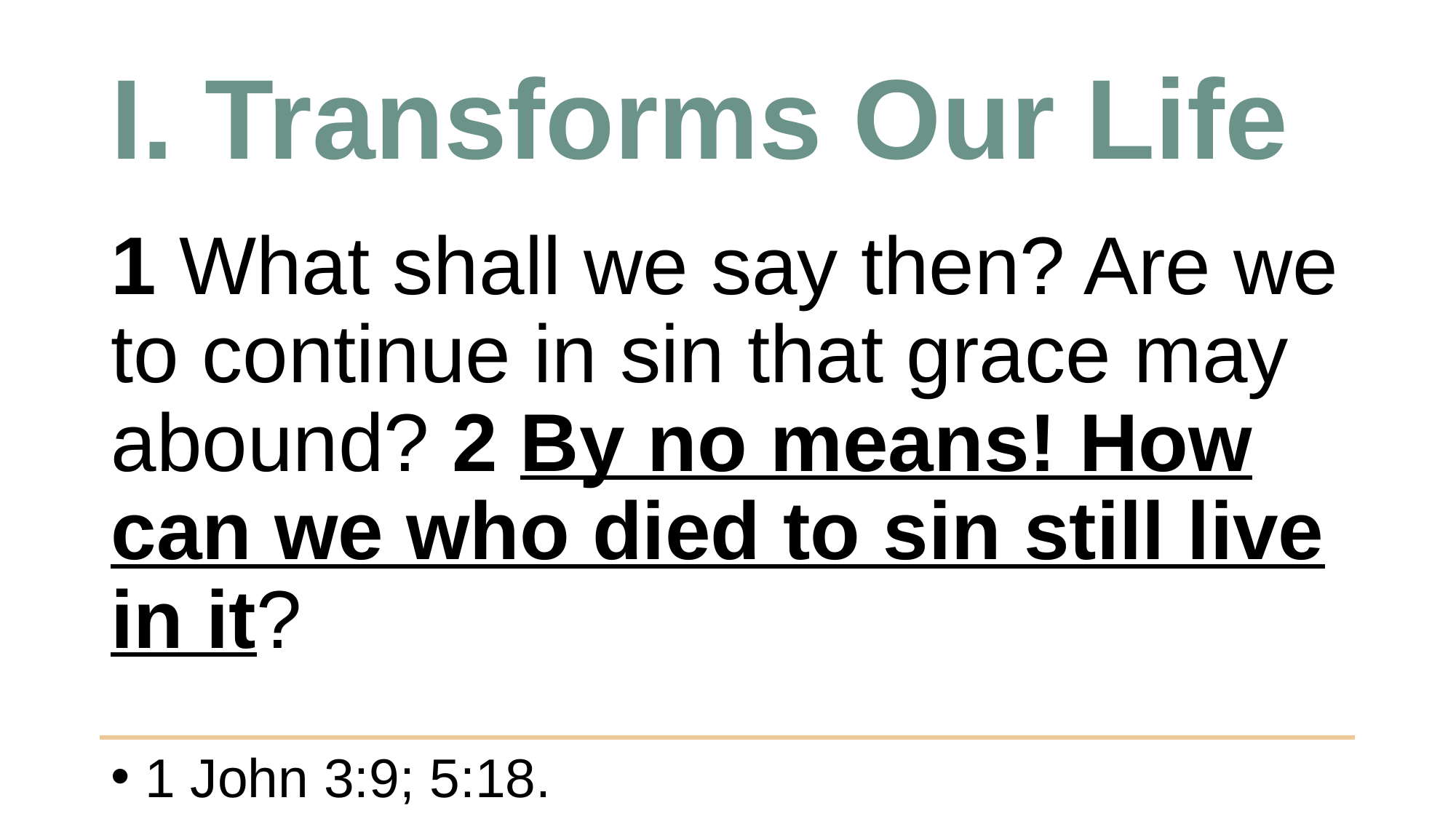

# I. Transforms Our Life
1 What shall we say then? Are we to continue in sin that grace may abound? 2 By no means! How can we who died to sin still live in it?
1 John 3:9; 5:18.